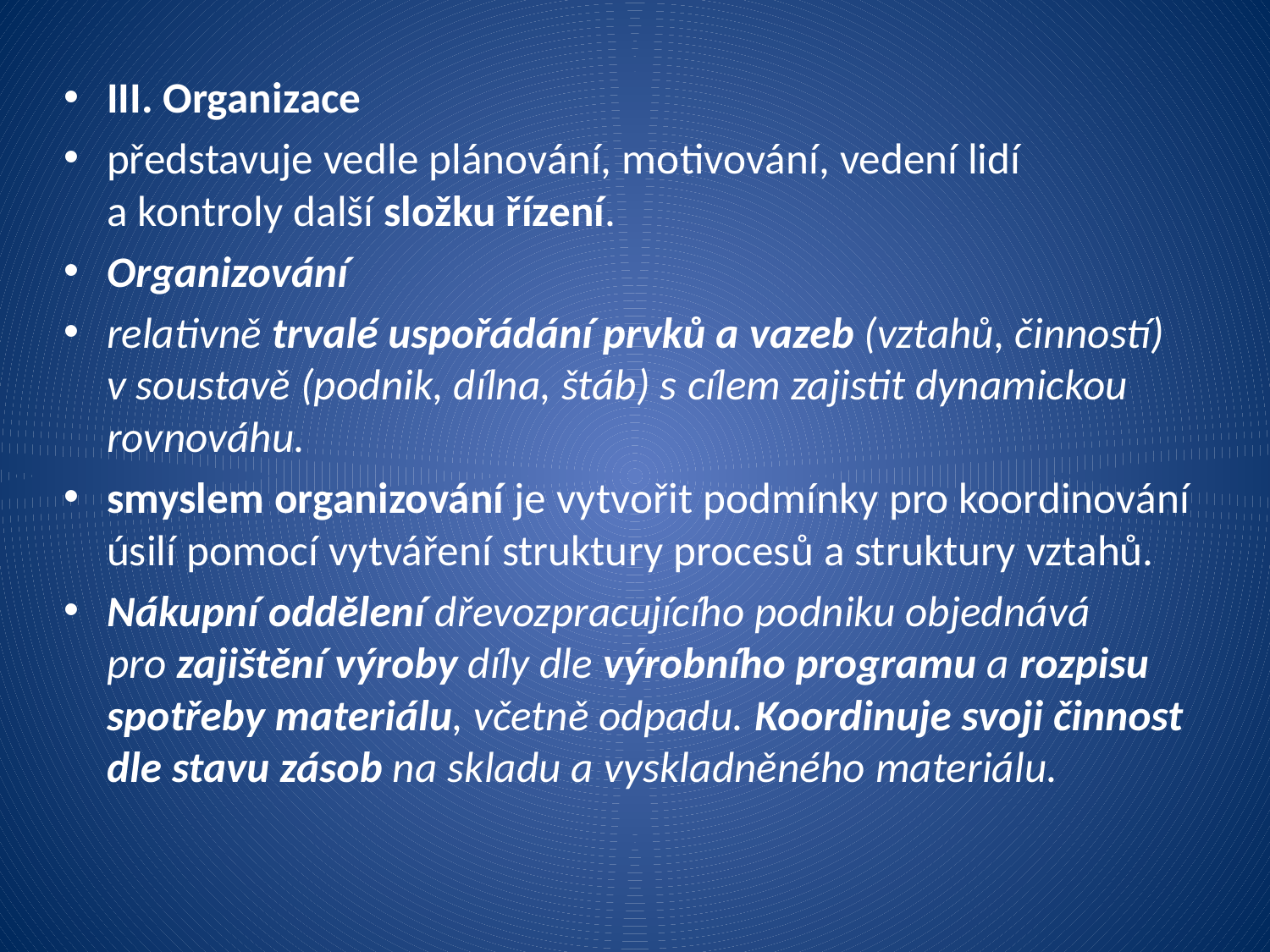

III. Organizace
představuje vedle plánování, motivování, vedení lidí a kontroly další složku řízení.
Organizování
relativně trvalé uspořádání prvků a vazeb (vztahů, činností) v soustavě (podnik, dílna, štáb) s cílem zajistit dynamickou rovnováhu.
smyslem organizování je vytvořit podmínky pro koordinování úsilí pomocí vytváření struktury procesů a struktury vztahů.
Nákupní oddělení dřevozpracujícího podniku objednává pro zajištění výroby díly dle výrobního programu a rozpisu spotřeby materiálu, včetně odpadu. Koordinuje svoji činnost dle stavu zásob na skladu a vyskladněného materiálu.